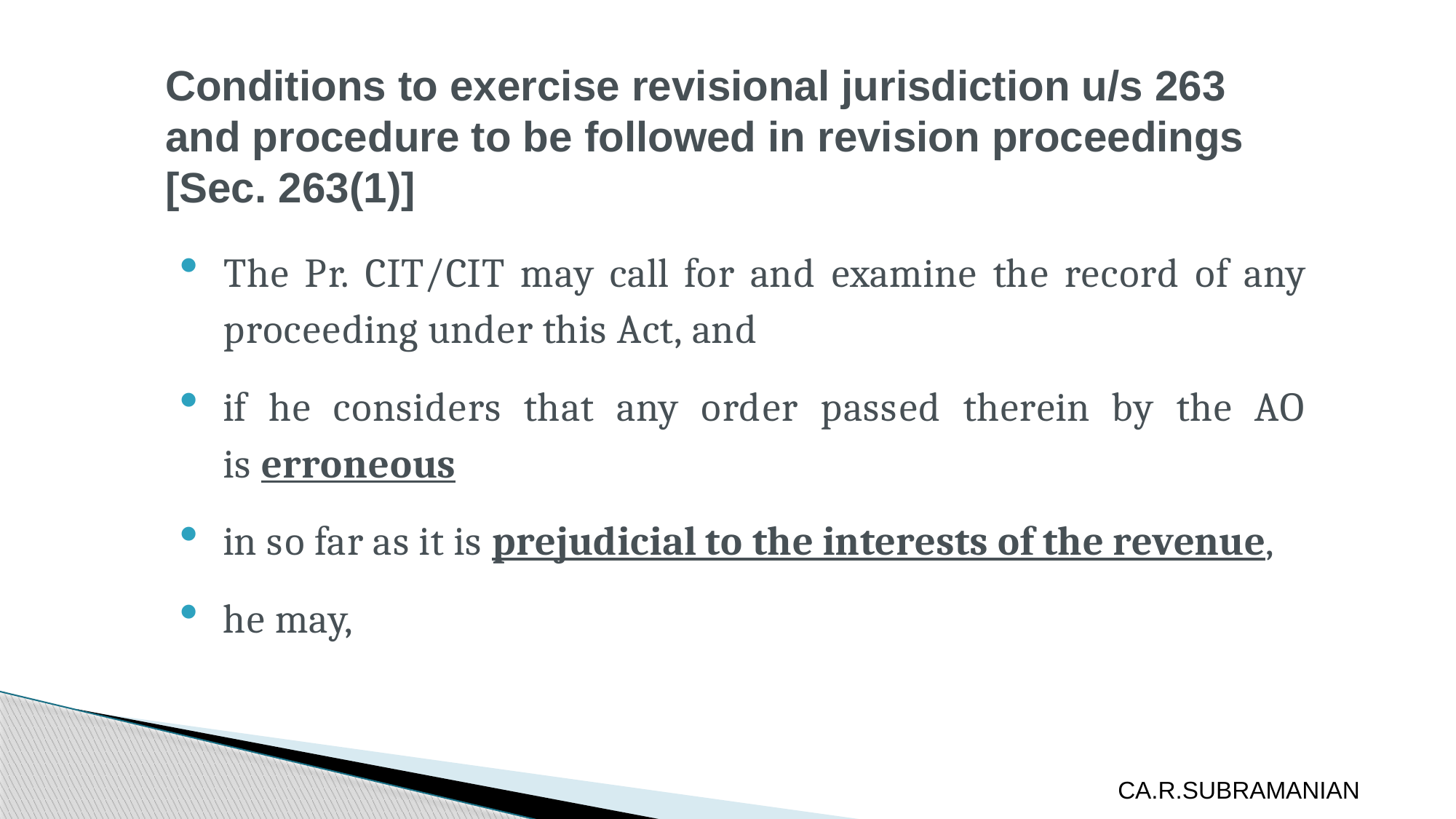

# Conditions to exercise revisional jurisdiction u/s 263 and procedure to be followed in revision proceedings [Sec. 263(1)]
The Pr. CIT/CIT may call for and examine the record of any proceeding under this Act, and
if he considers that any order passed therein by the AO is erroneous
in so far as it is prejudicial to the interests of the revenue,
he may,

CA.R.SUBRAMANIAN